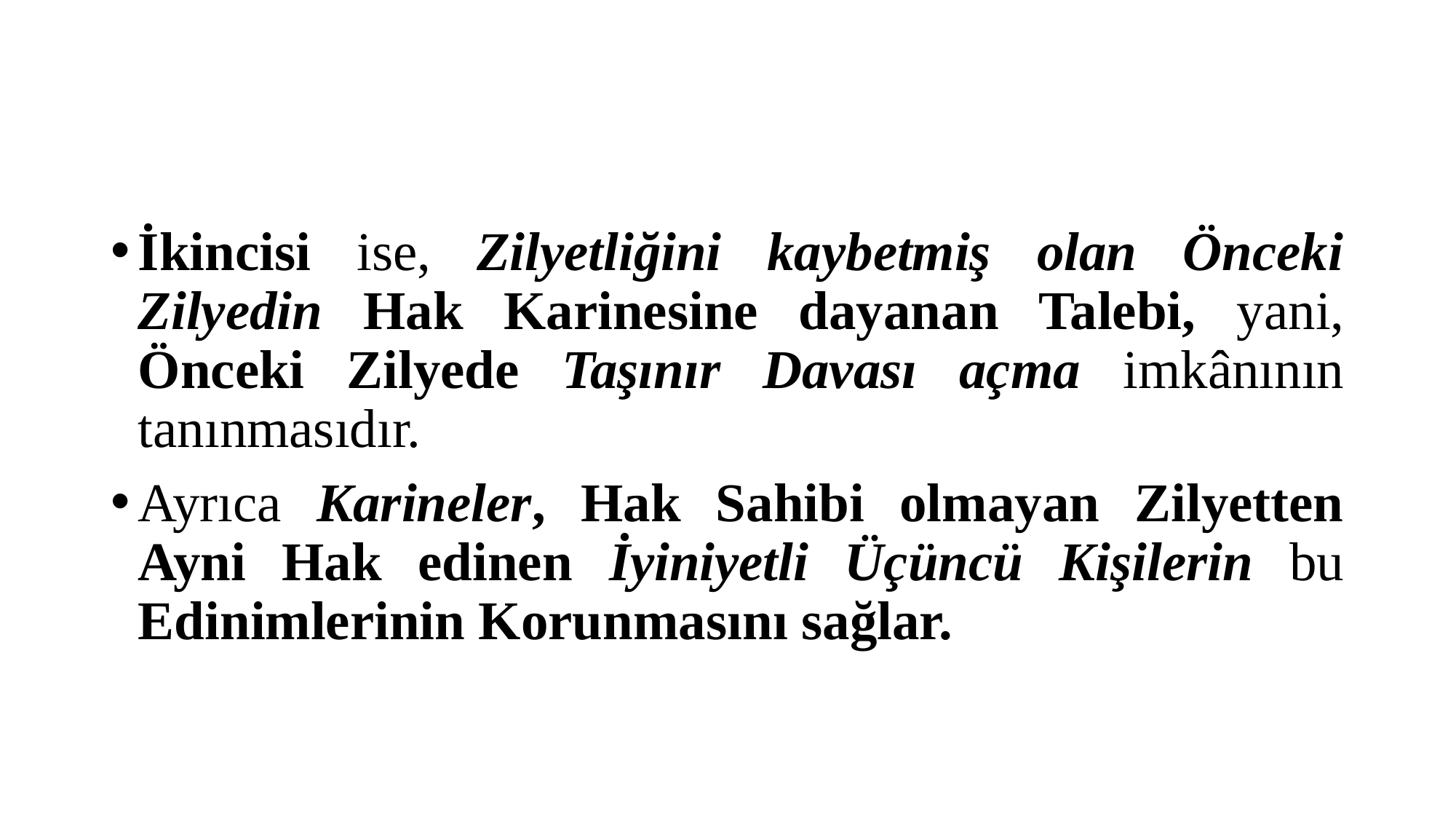

#
İkincisi ise, Zilyetliğini kaybetmiş olan Önceki Zilyedin Hak Karinesine dayanan Talebi, yani, Önceki Zilyede Taşınır Davası açma imkânının tanınmasıdır.
Ayrıca Karineler, Hak Sahibi olmayan Zilyetten Ayni Hak edinen İyiniyetli Üçüncü Kişilerin bu Edinimlerinin Korunmasını sağlar.